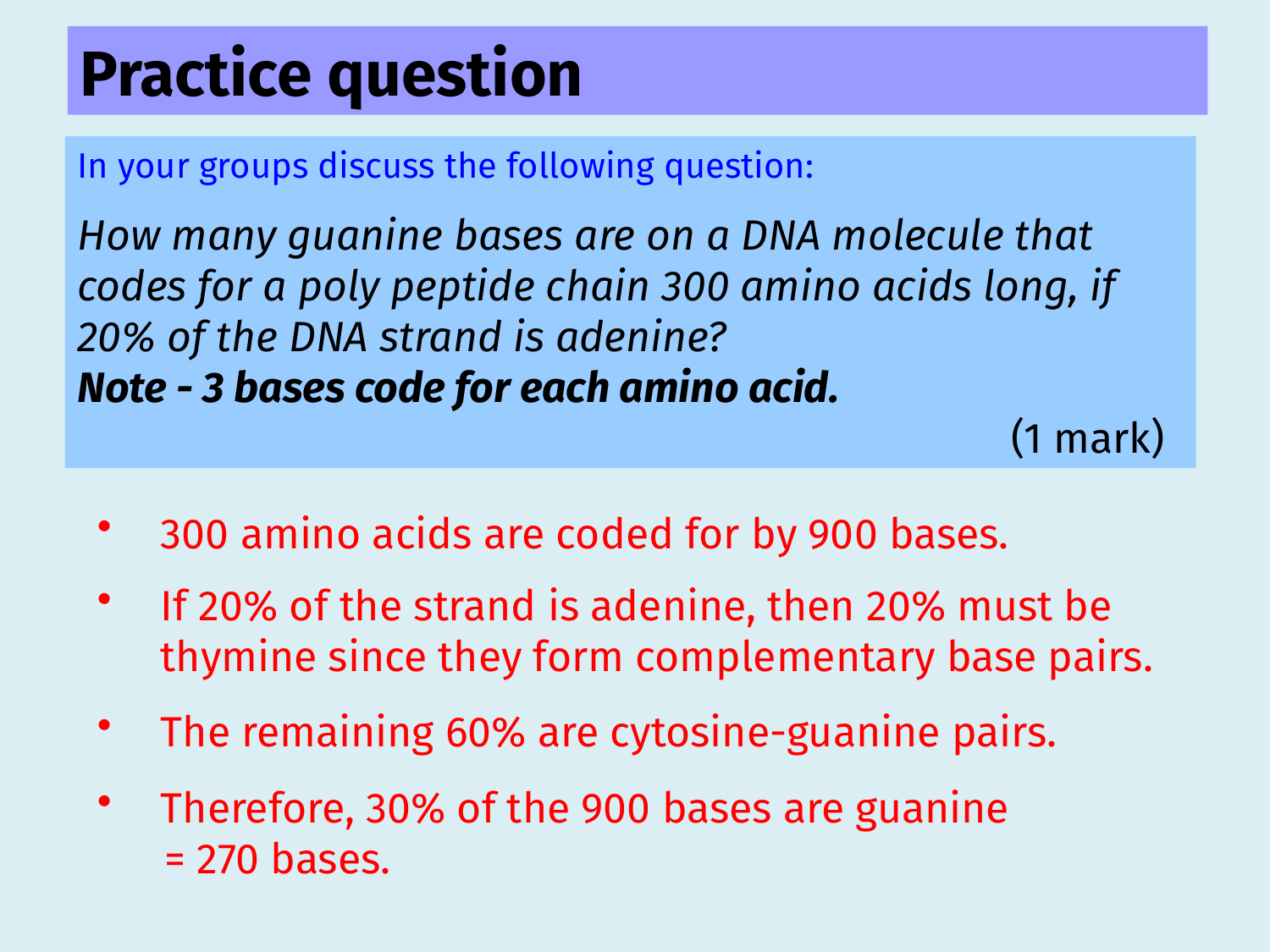

Practice question
In your groups discuss the following question:

How many guanine bases are on a DNA molecule that codes for a poly peptide chain 300 amino acids long, if 20% of the DNA strand is adenine?
Note - 3 bases code for each amino acid.						   			    (1 mark)
300 amino acids are coded for by 900 bases.

If 20% of the strand is adenine, then 20% must be thymine since they form complementary base pairs.

The remaining 60% are cytosine-guanine pairs.

Therefore, 30% of the 900 bases are guanine
      = 270 bases.